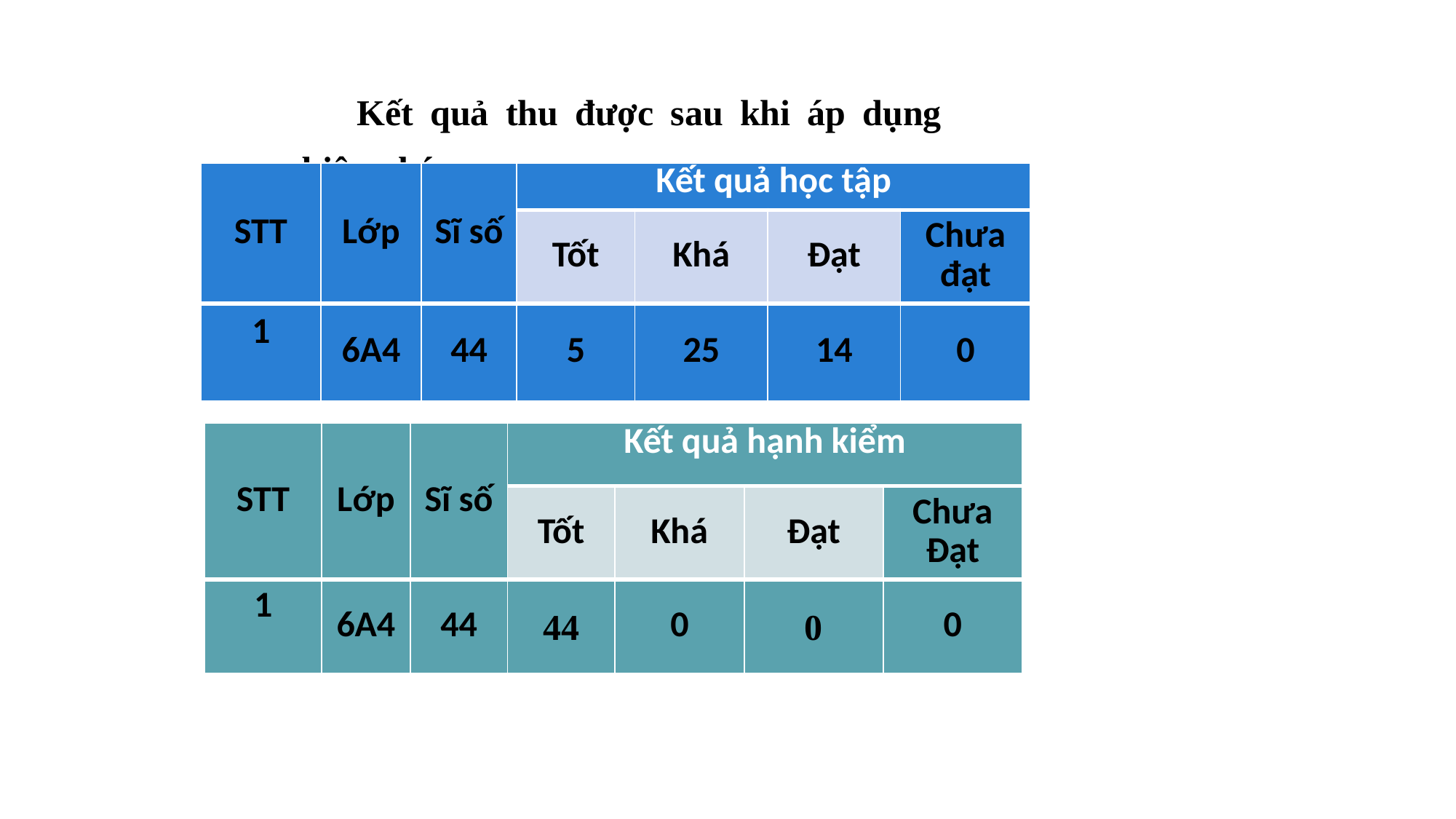

Kết quả thu được sau khi áp dụng biện pháp
| STT | Lớp | Sĩ số | Kết quả học tập |  |  |  |
| --- | --- | --- | --- | --- | --- | --- |
|  |  |  | Tốt | Khá | Đạt | Chưa đạt |
| 1 | 6A4 | 44 | 5 | 25 | 14 | 0 |
| STT | Lớp | Sĩ số | Kết quả hạnh kiểm |  |  |  |
| --- | --- | --- | --- | --- | --- | --- |
|  |  |  | Tốt | Khá | Đạt | Chưa Đạt |
| 1 | 6A4 | 44 | 44 | 0 | 0 | 0 |